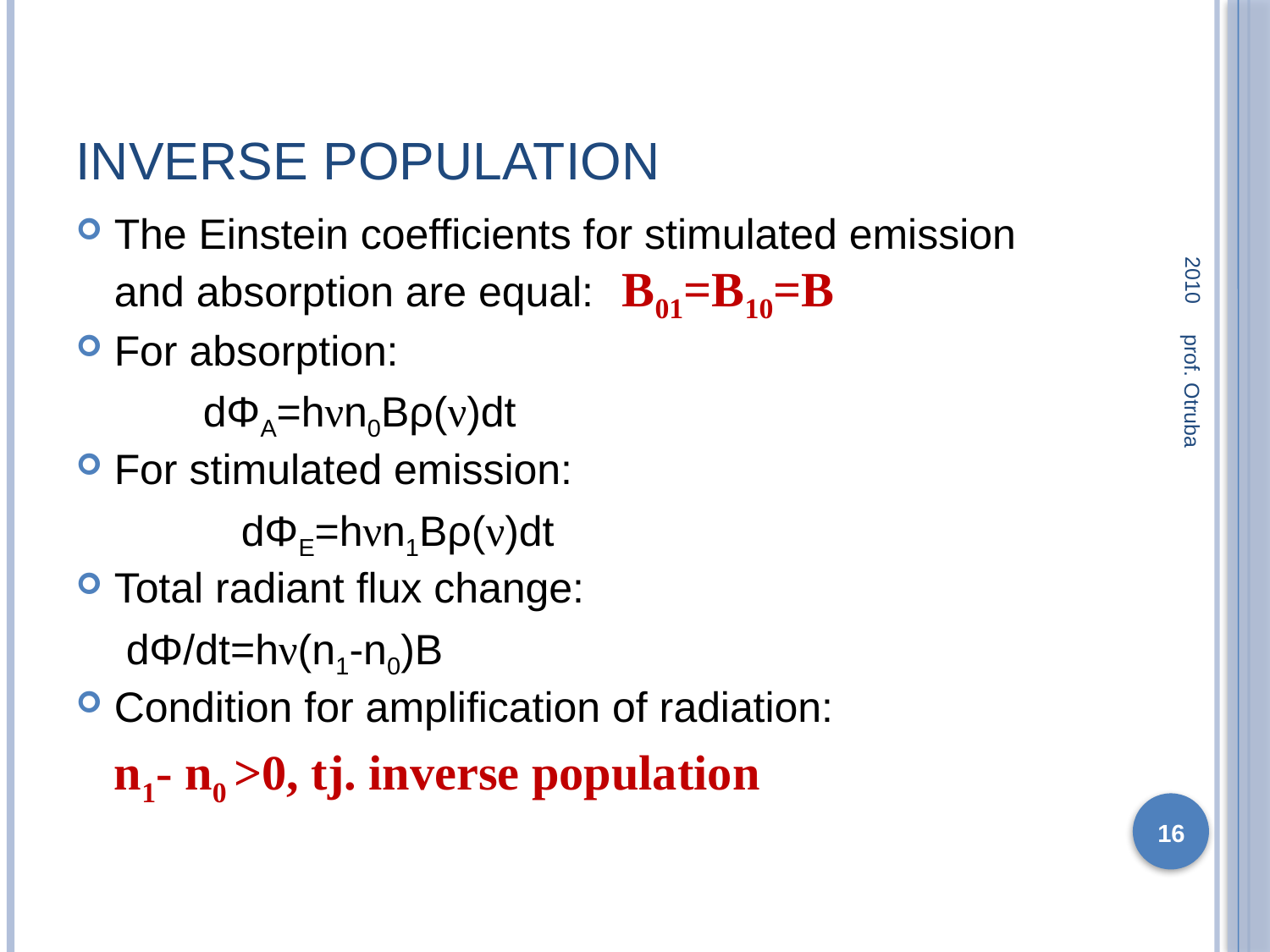

# Inverse population
2010
The Einstein coefficients for stimulated emission and absorption are equal:	B01=B10=B
For absorption:
	dΦA=hνn0Bρ(ν)dt
For stimulated emission:
	 	dΦE=hνn1Bρ(ν)dt
Total radiant flux change:
	 dΦ/dt=hν(n1-n0)B
Condition for amplification of radiation:
	n1- n0 >0, tj. inverse population
prof. Otruba
16